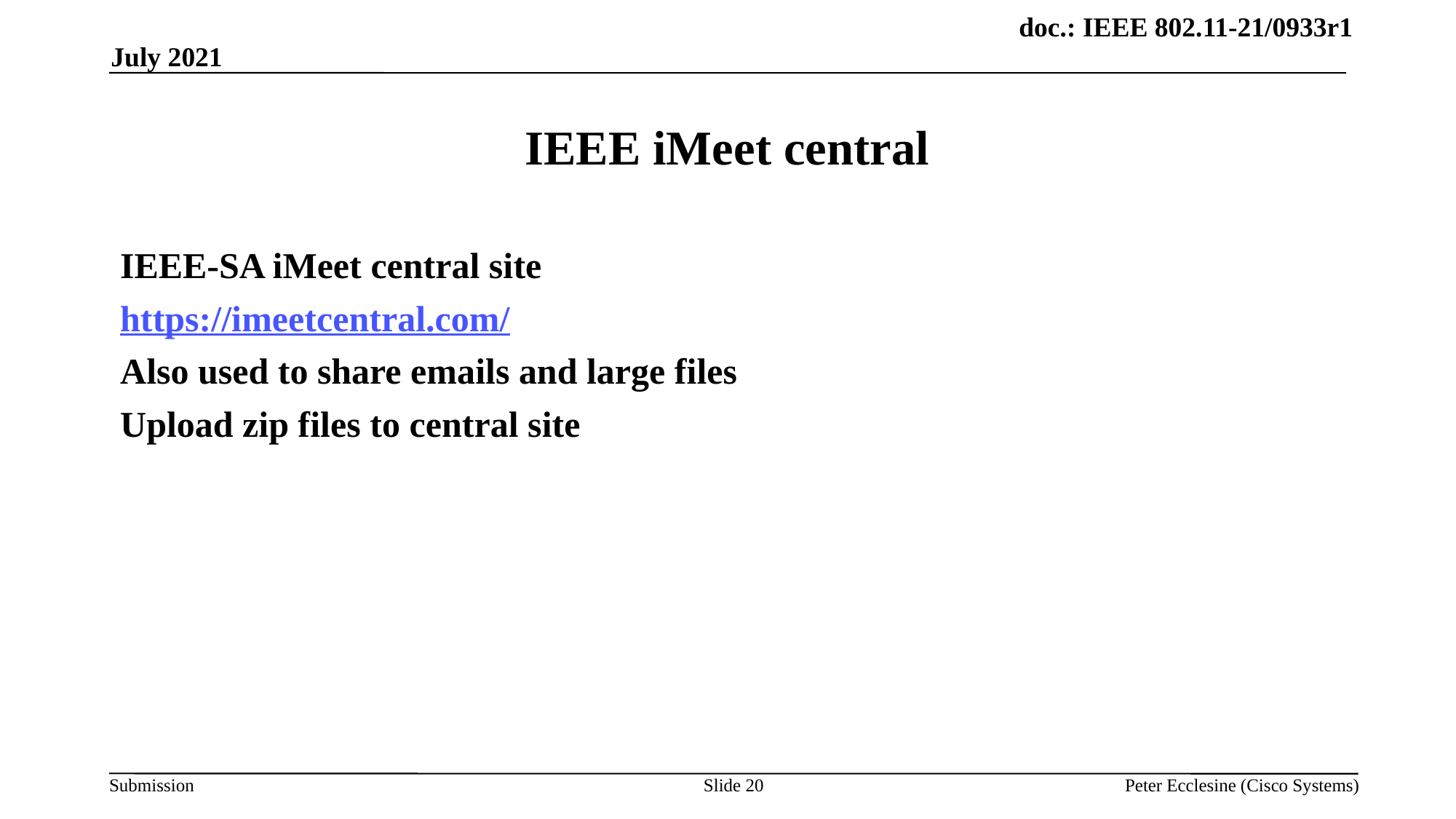

July 2021
# IEEE iMeet central
IEEE-SA iMeet central site
https://imeetcentral.com/
Also used to share emails and large files
Upload zip files to central site
Slide 20
Peter Ecclesine (Cisco Systems)